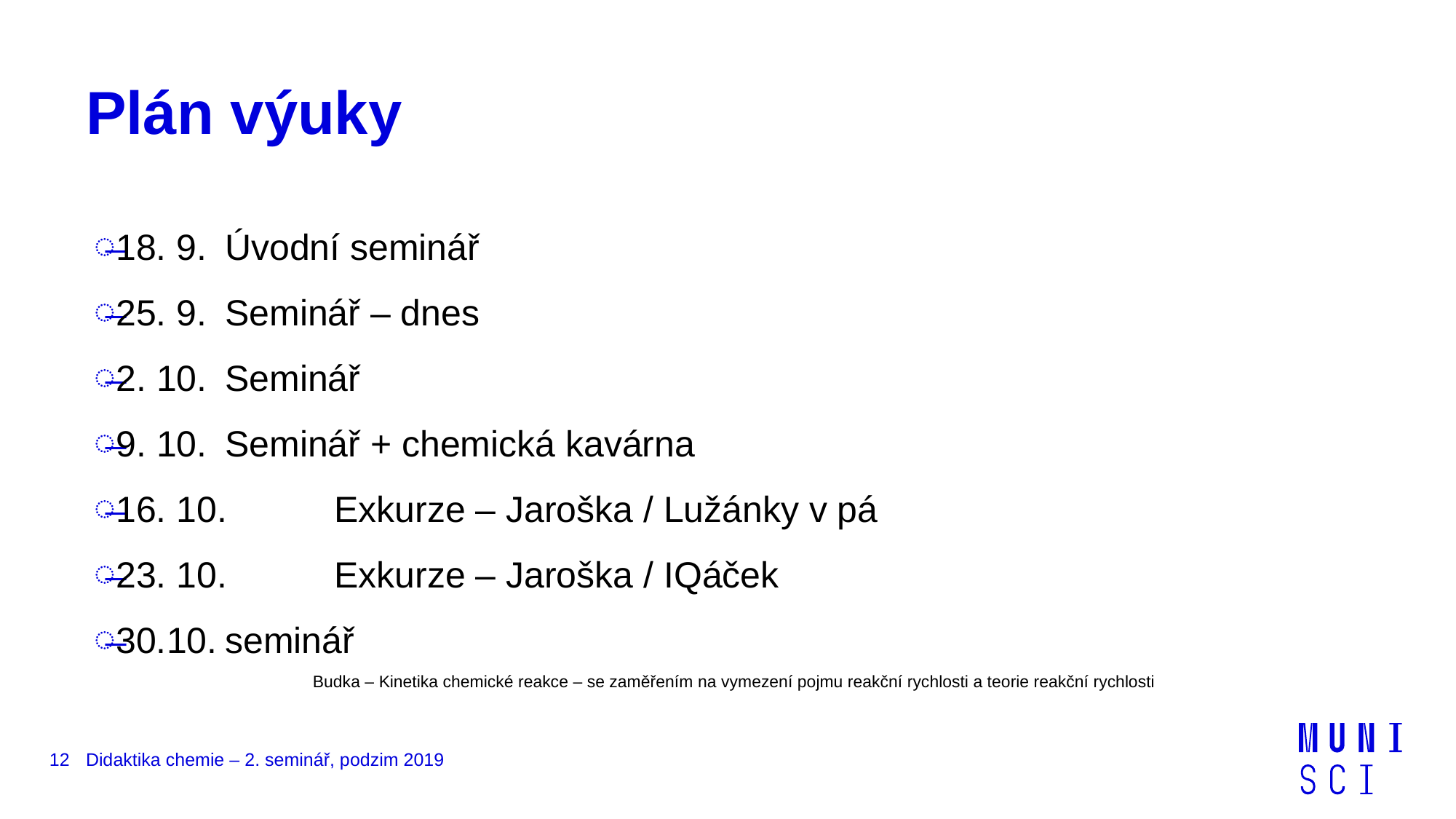

# Plán výuky
18. 9.	Úvodní seminář
25. 9. 	Seminář – dnes
2. 10.	Seminář
9. 10.	Seminář + chemická kavárna
16. 10.	Exkurze – Jaroška / Lužánky v pá
23. 10. 	Exkurze – Jaroška / IQáček
30.10.	seminář
	 	Budka – Kinetika chemické reakce – se zaměřením na vymezení pojmu reakční rychlosti a teorie reakční rychlosti
12
Didaktika chemie – 2. seminář, podzim 2019